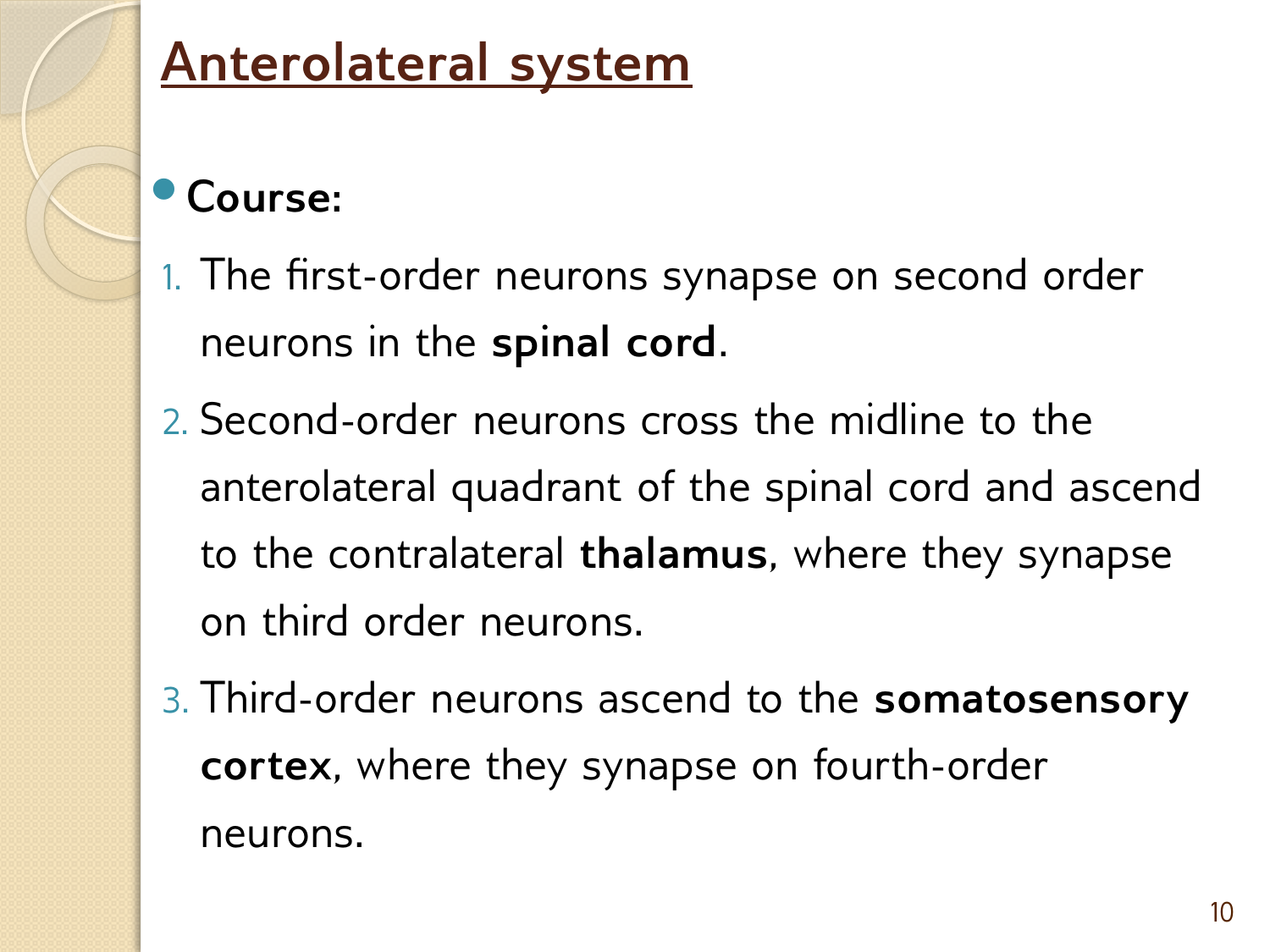

# Anterolateral system
Course:
The first-order neurons synapse on second order neurons in the spinal cord.
Second-order neurons cross the midline to the anterolateral quadrant of the spinal cord and ascend to the contralateral thalamus, where they synapse on third order neurons.
Third-order neurons ascend to the somatosensory cortex, where they synapse on fourth-order neurons.
10